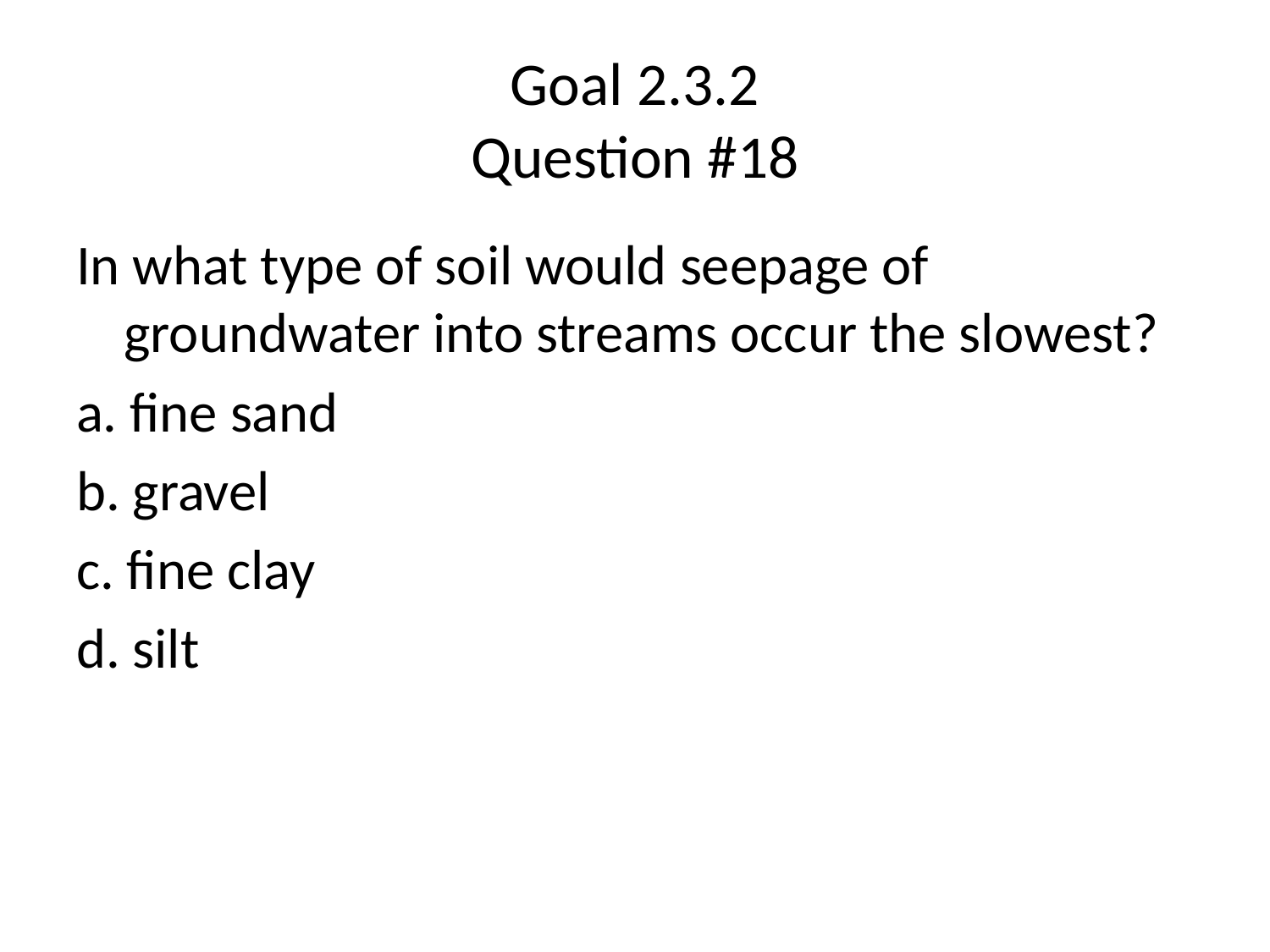

# Goal 2.3.2 Question #18
In what type of soil would seepage of groundwater into streams occur the slowest?
a. fine sand
b. gravel
c. fine clay
d. silt